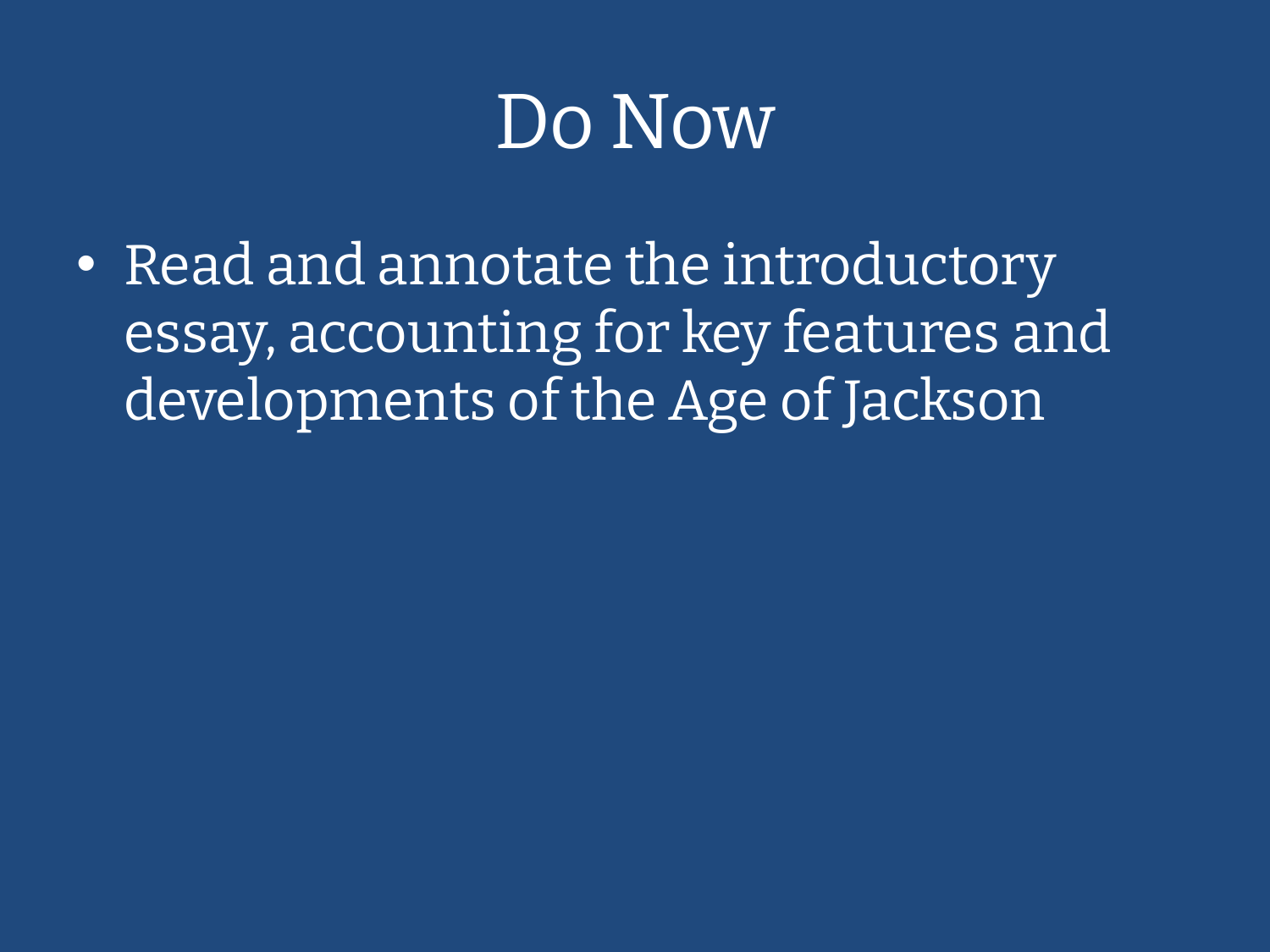

# Do Now
Read and annotate the introductory essay, accounting for key features and developments of the Age of Jackson